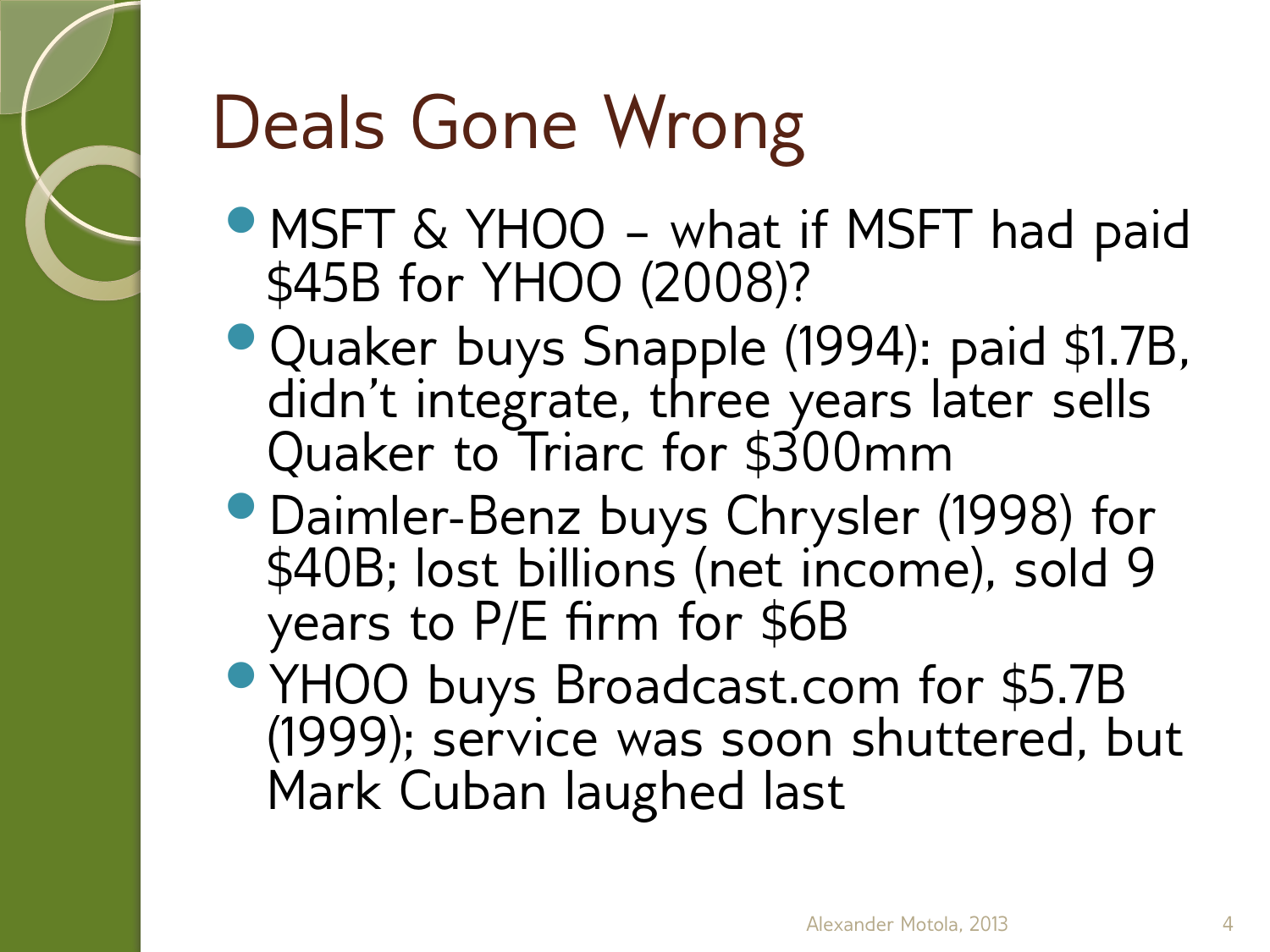

# Deals Gone Wrong
MSFT & YHOO – what if MSFT had paid $45B for YHOO (2008)?
Quaker buys Snapple (1994): paid $1.7B, didn’t integrate, three years later sells Quaker to Triarc for $300mm
Daimler-Benz buys Chrysler (1998) for $40B; lost billions (net income), sold 9 years to P/E firm for $6B
YHOO buys Broadcast.com for $5.7B (1999); service was soon shuttered, but Mark Cuban laughed last
Alexander Motola, 2013
4